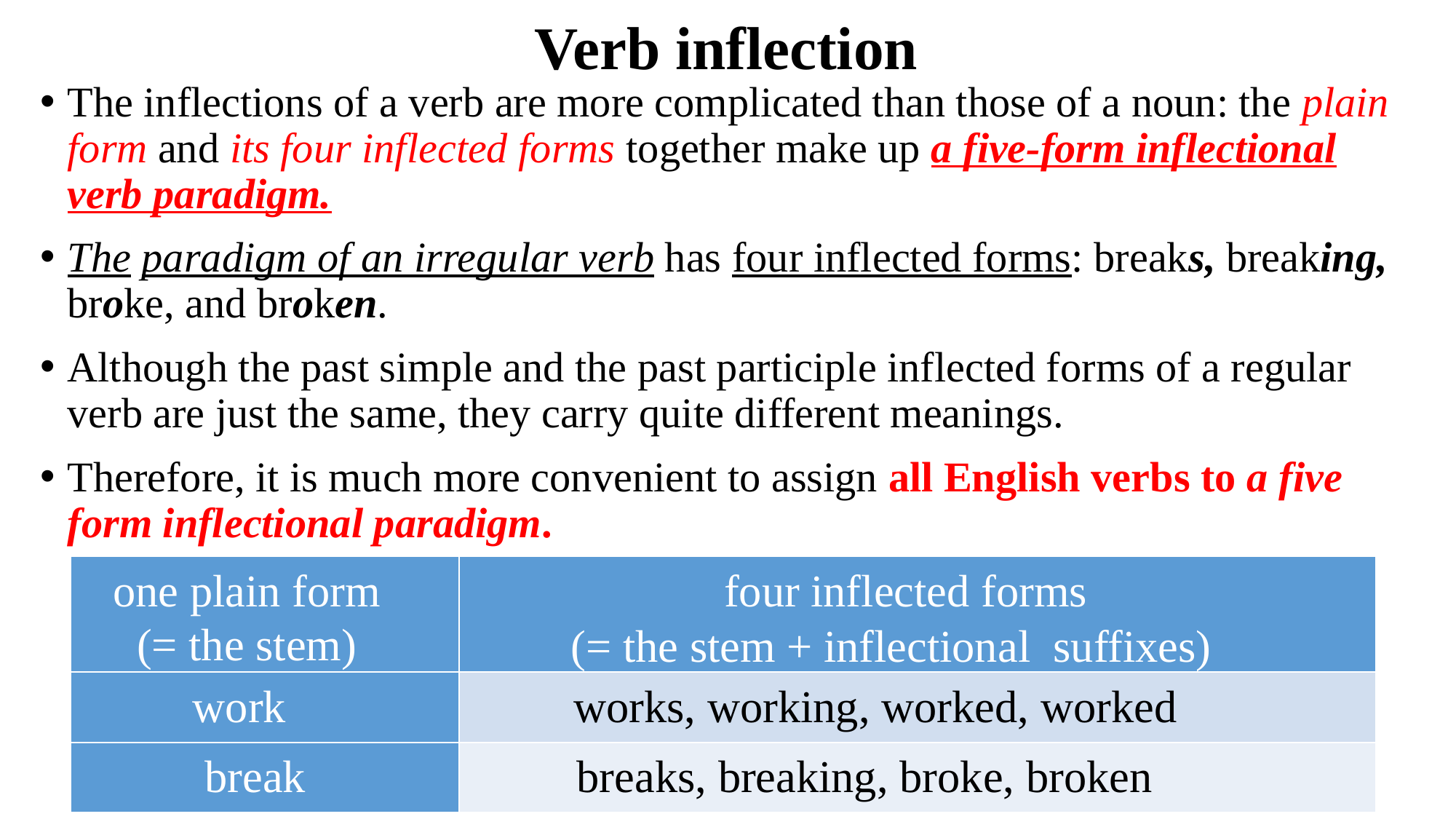

# Verb inflection
The inflections of a verb are more complicated than those of a noun: the plain form and its four inflected forms together make up a five-form inflectional verb paradigm.
The paradigm of an irregular verb has four inflected forms: breaks, breaking, broke, and broken.
Although the past simple and the past participle inflected forms of a regular verb are just the same, they carry quite different meanings.
Therefore, it is much more convenient to assign all English verbs to a five form inflectional paradigm.

| one plain form (= the stem) | four inflected forms (= the stem + inflectional suffixes) |
| --- | --- |
| work | works, working, worked, worked |
| break | breaks, breaking, broke, broken |